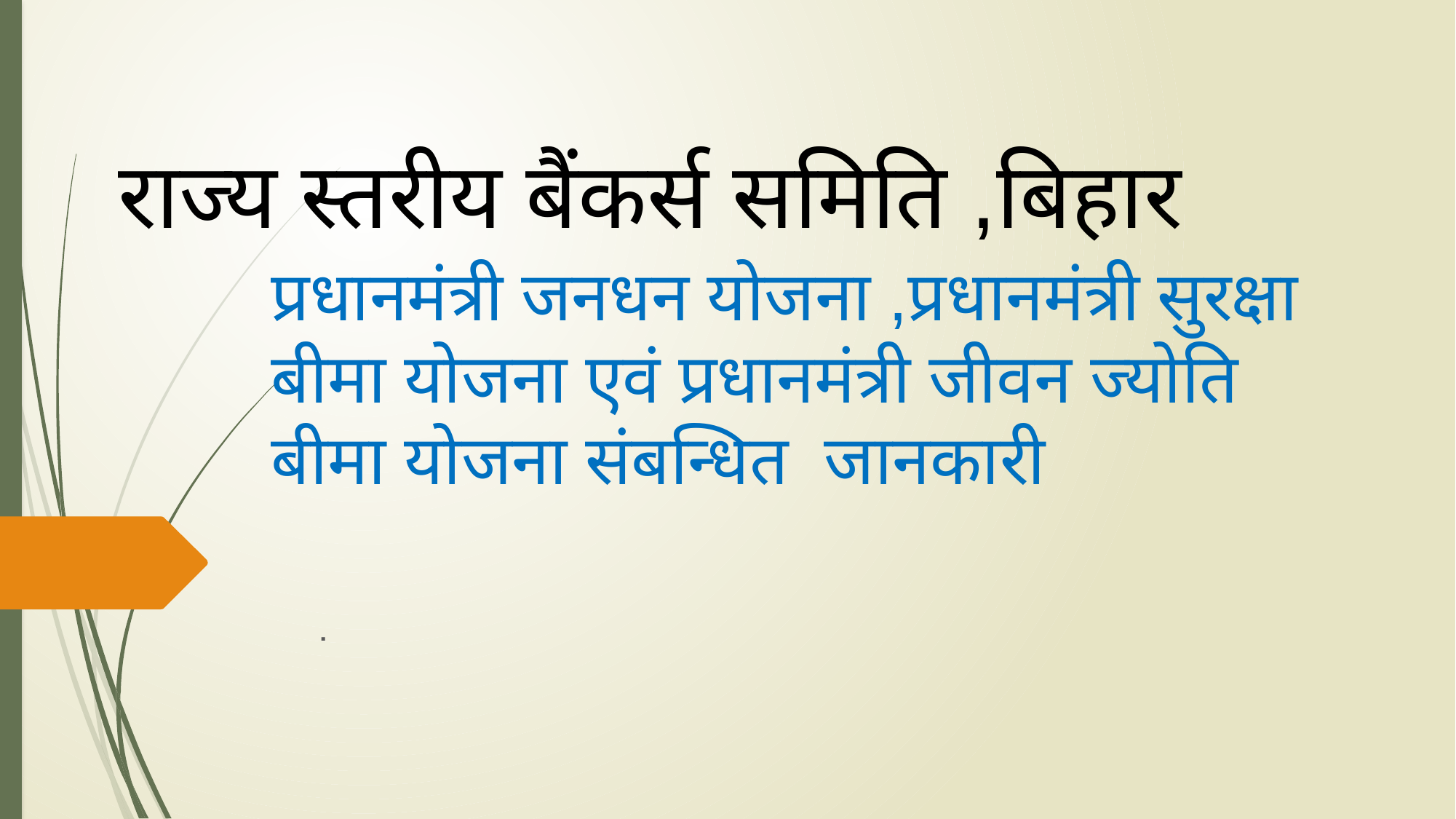

राज्य स्तरीय बैंकर्स समिति ,बिहार
# प्रधानमंत्री जनधन योजना ,प्रधानमंत्री सुरक्षा बीमा योजना एवं प्रधानमंत्री जीवन ज्योति बीमा योजना संबन्धित  जानकारी
.